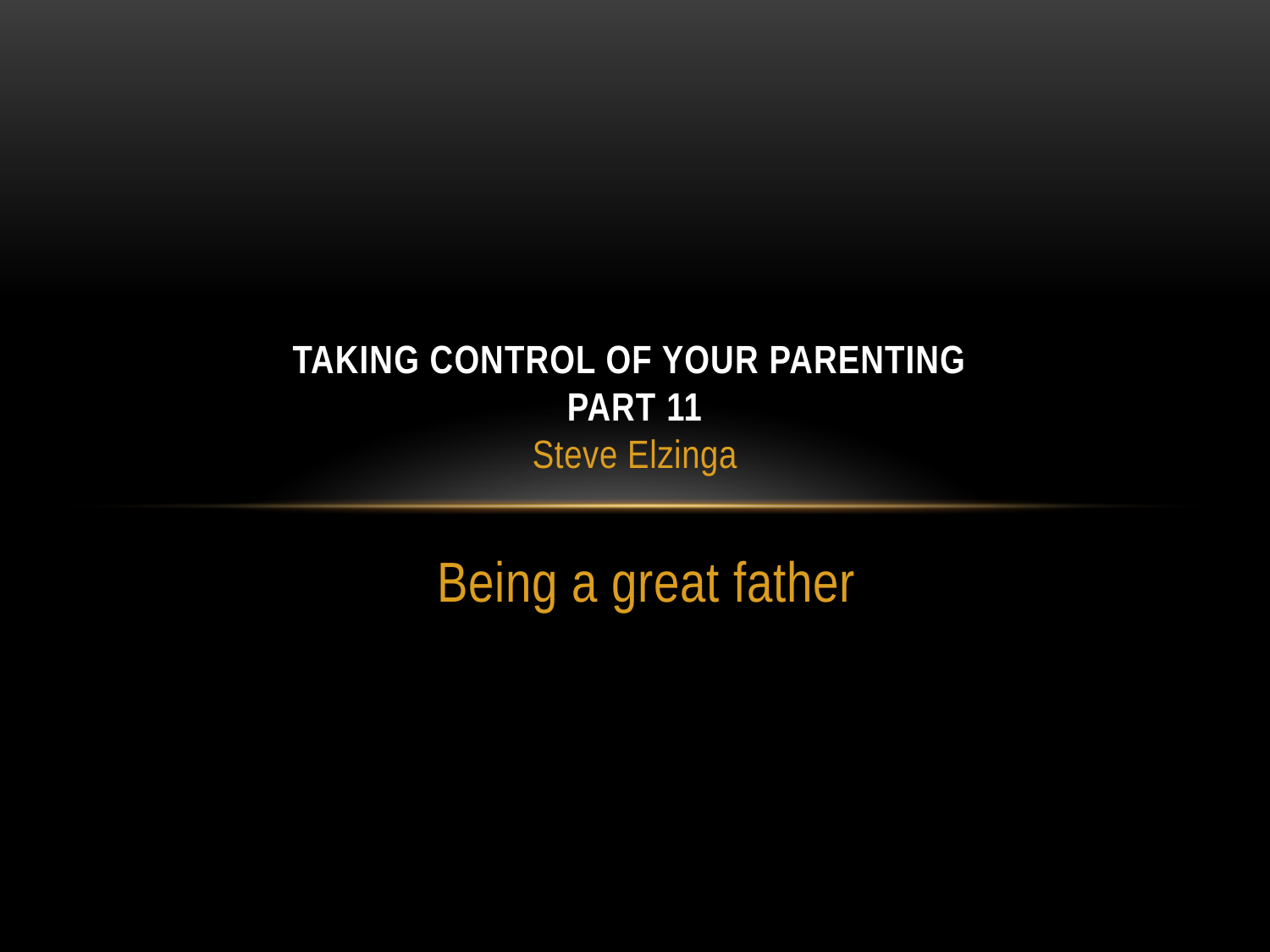

# Taking control of your parenting Part 11 Steve Elzinga
Being a great father